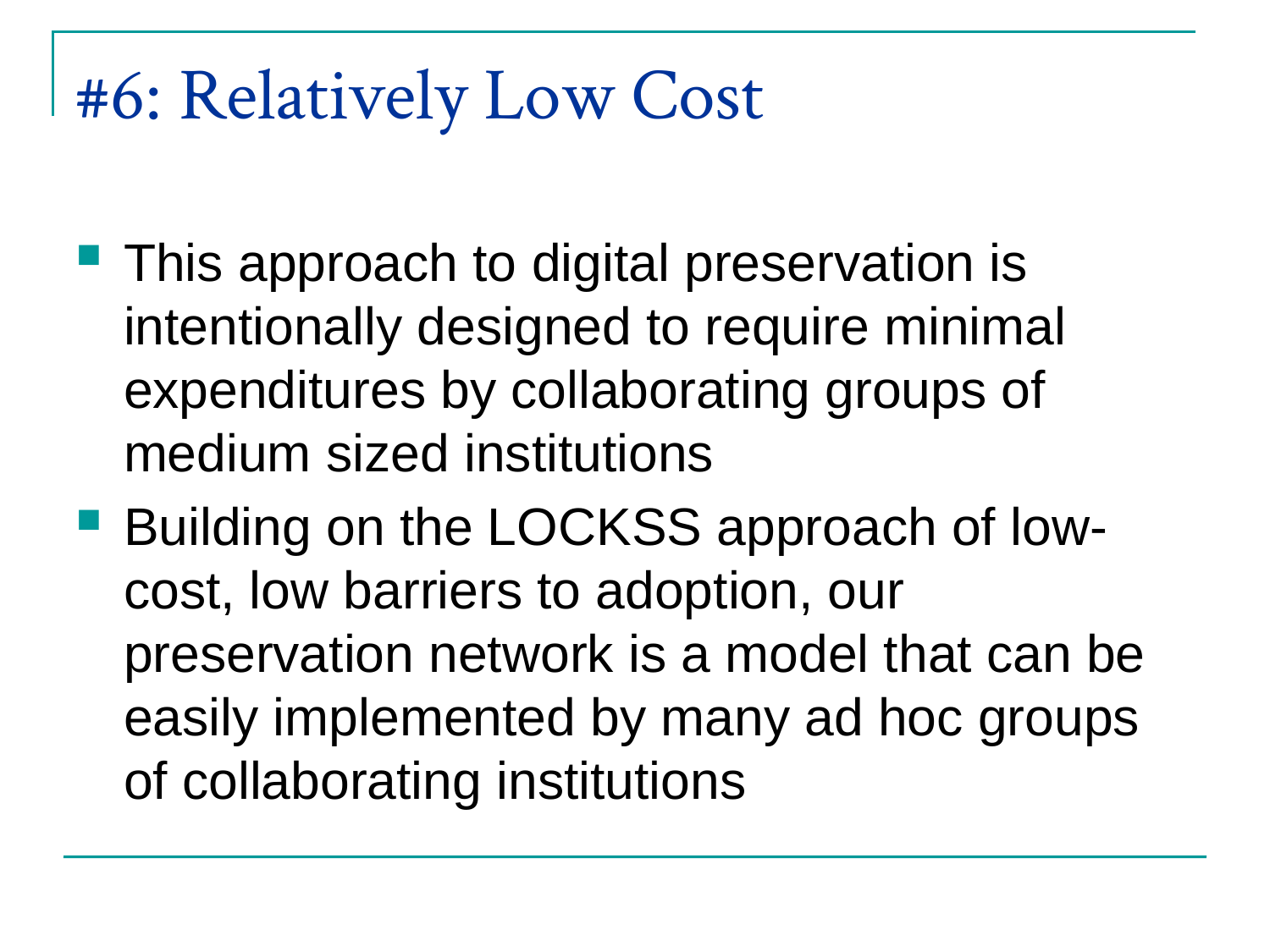

# #6: Relatively Low Cost
This approach to digital preservation is intentionally designed to require minimal expenditures by collaborating groups of medium sized institutions
Building on the LOCKSS approach of low-cost, low barriers to adoption, our preservation network is a model that can be easily implemented by many ad hoc groups of collaborating institutions